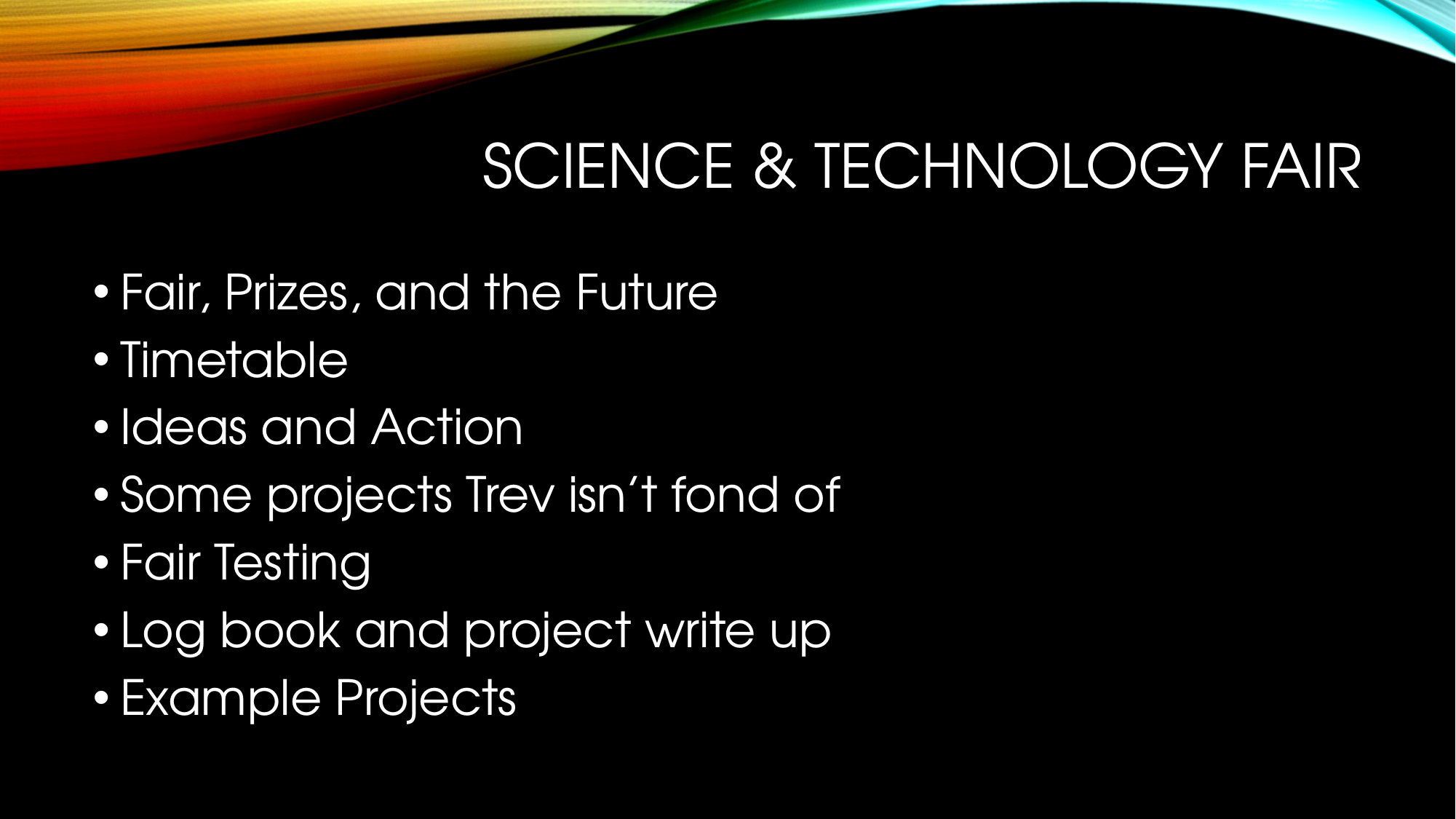

# Science & Technology Fair
Fair, Prizes, and the Future
Timetable
Ideas and Action
Some projects Trev isn’t fond of
Fair Testing
Log book and project write up
Example Projects